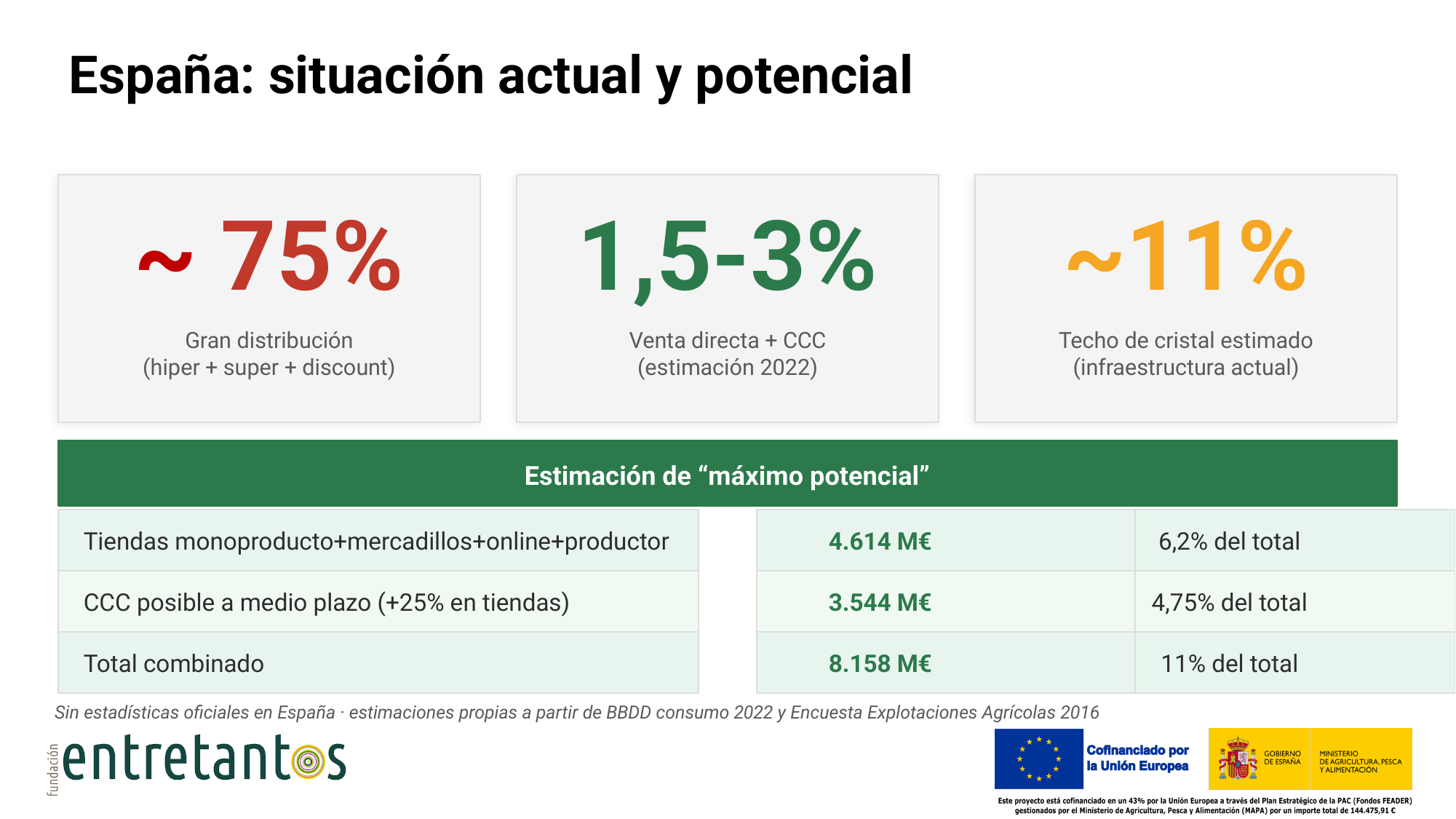

España: situación actual y potencial

~ 75%
1,5-3%
~11%
Gran distribución
(hiper + super + discount)
Venta directa + CCC
(estimación 2022)
Techo de cristal estimado
(infraestructura actual)

Estimación de “máximo potencial”

Tiendas monoproducto+mercadillos+online+productor
4.614 M€
6,2% del total

CCC posible a medio plazo (+25% en tiendas)
3.544 M€
4,75% del total

Total combinado
8.158 M€
11% del total
Sin estadísticas oficiales en España · estimaciones propias a partir de BBDD consumo 2022 y Encuesta Explotaciones Agrícolas 2016